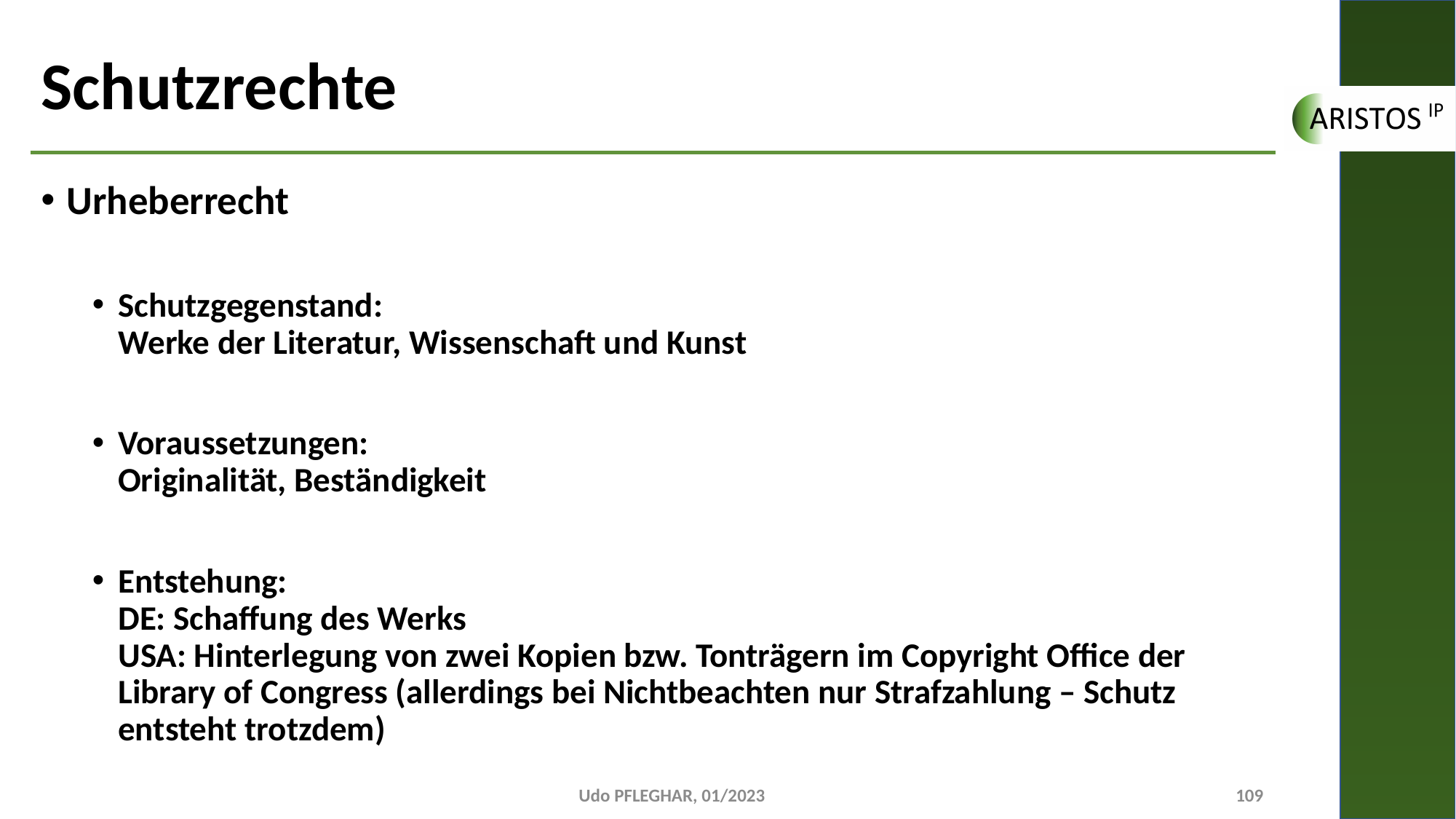

# Schutzrechte
Urheberrecht

Schutzgegenstand:
Werke der Literatur, Wissenschaft und Kunst

Voraussetzungen:
Originalität, Beständigkeit

Entstehung:
DE: Schaffung des Werks
USA: Hinterlegung von zwei Kopien bzw. Tonträgern im Copyright Office der Library of Congress (allerdings bei Nichtbeachten nur Strafzahlung – Schutz entsteht trotzdem)

Udo PFLEGHAR, 01/2023
109